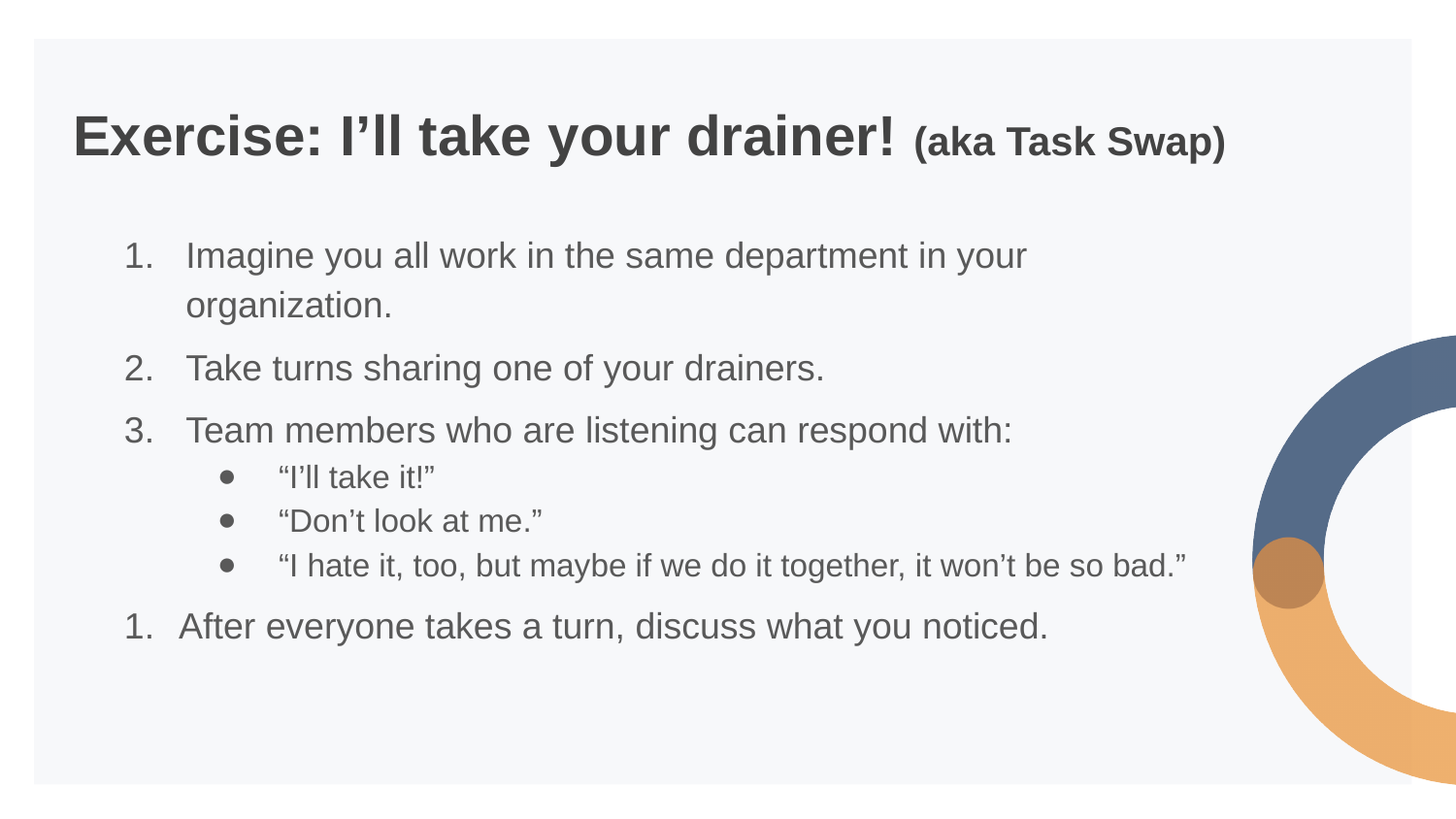

# Exercise: I’ll take your drainer! (aka Task Swap)
Imagine you all work in the same department in your organization.
Take turns sharing one of your drainers.
Team members who are listening can respond with:
 “I’ll take it!”
 “Don’t look at me.”
 “I hate it, too, but maybe if we do it together, it won’t be so bad.”
After everyone takes a turn, discuss what you noticed.